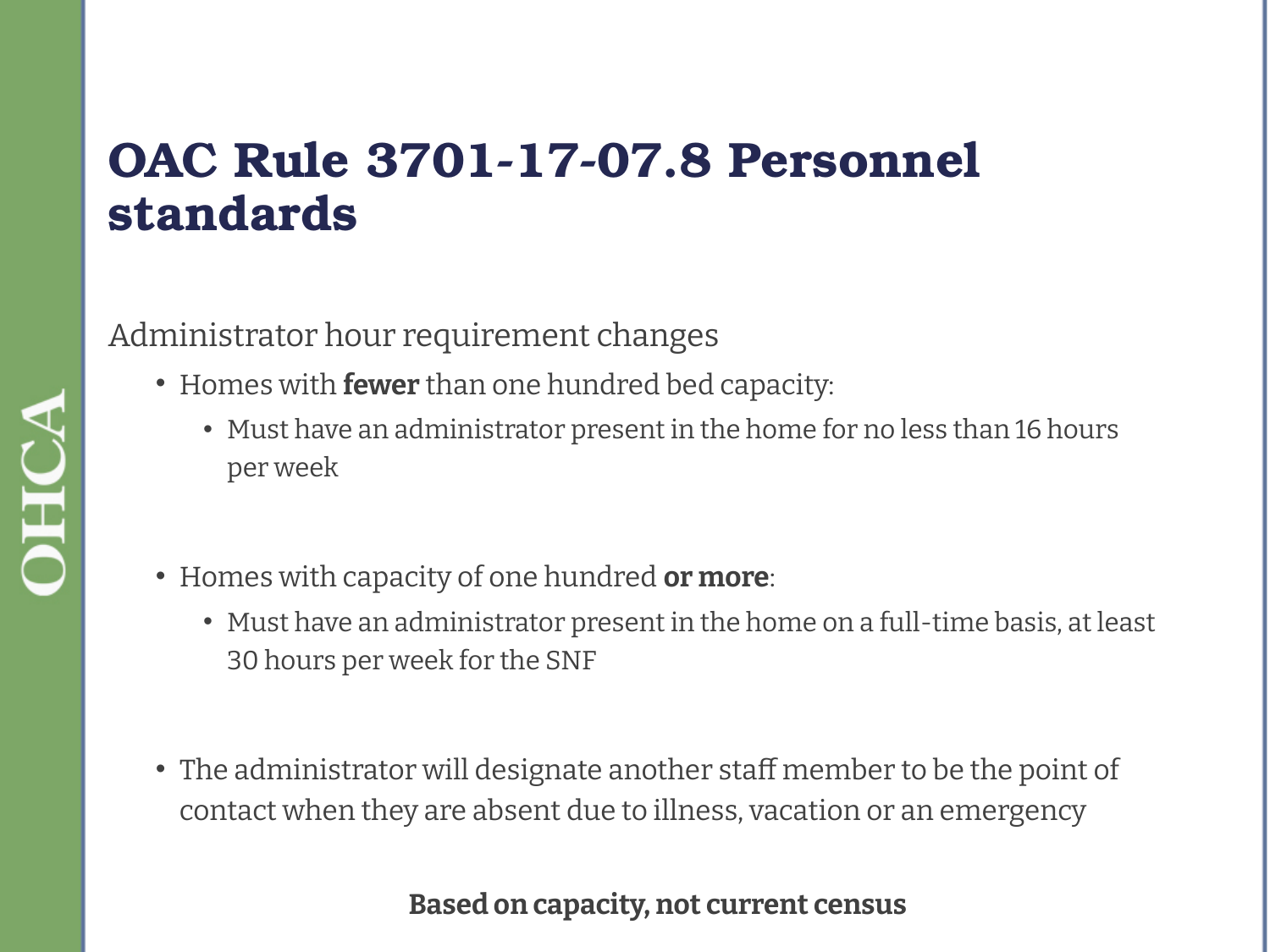

# OAC Rule 3701-17-07.8 Personnel standards
Administrator hour requirement changes
Homes with fewer than one hundred bed capacity:
Must have an administrator present in the home for no less than 16 hours per week

Homes with capacity of one hundred or more:
Must have an administrator present in the home on a full-time basis, at least 30 hours per week for the SNF

The administrator will designate another staff member to be the point of contact when they are absent due to illness, vacation or an emergency

Based on capacity, not current census